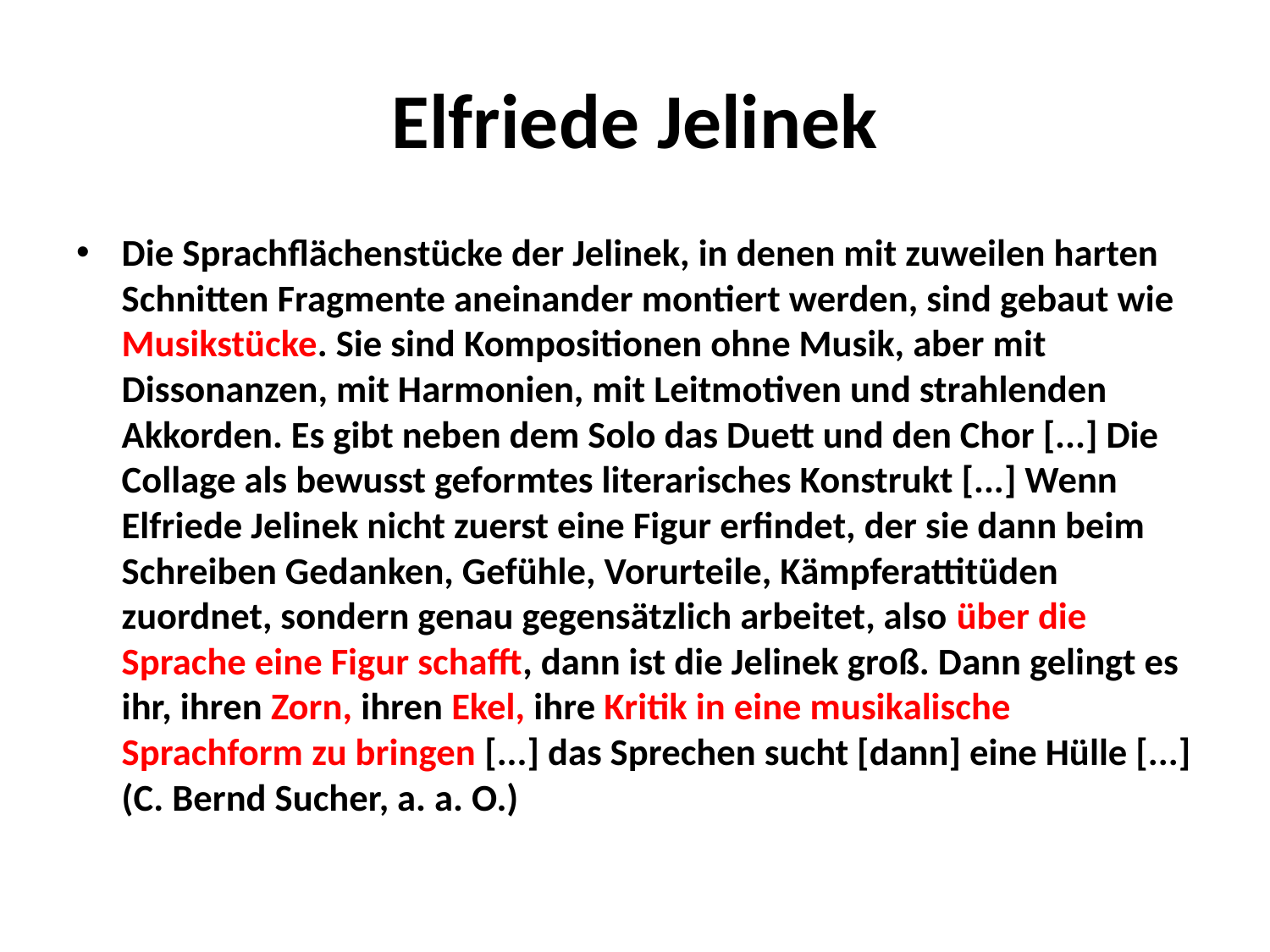

# Elfriede Jelinek
Die Sprachflächenstücke der Jelinek, in denen mit zuweilen harten Schnitten Fragmente aneinander montiert werden, sind gebaut wie Musikstücke. Sie sind Kompositionen ohne Musik, aber mit Dissonanzen, mit Harmonien, mit Leitmotiven und strahlenden Akkorden. Es gibt neben dem Solo das Duett und den Chor [...] Die Collage als bewusst geformtes literarisches Konstrukt [...] Wenn Elfriede Jelinek nicht zuerst eine Figur erfindet, der sie dann beim Schreiben Gedanken, Gefühle, Vorurteile, Kämpferattitüden zuordnet, sondern genau gegensätzlich arbeitet, also über die Sprache eine Figur schafft, dann ist die Jelinek groß. Dann gelingt es ihr, ihren Zorn, ihren Ekel, ihre Kritik in eine musikalische Sprachform zu bringen [...] das Sprechen sucht [dann] eine Hülle [...]
(C. Bernd Sucher, a. a. O.)